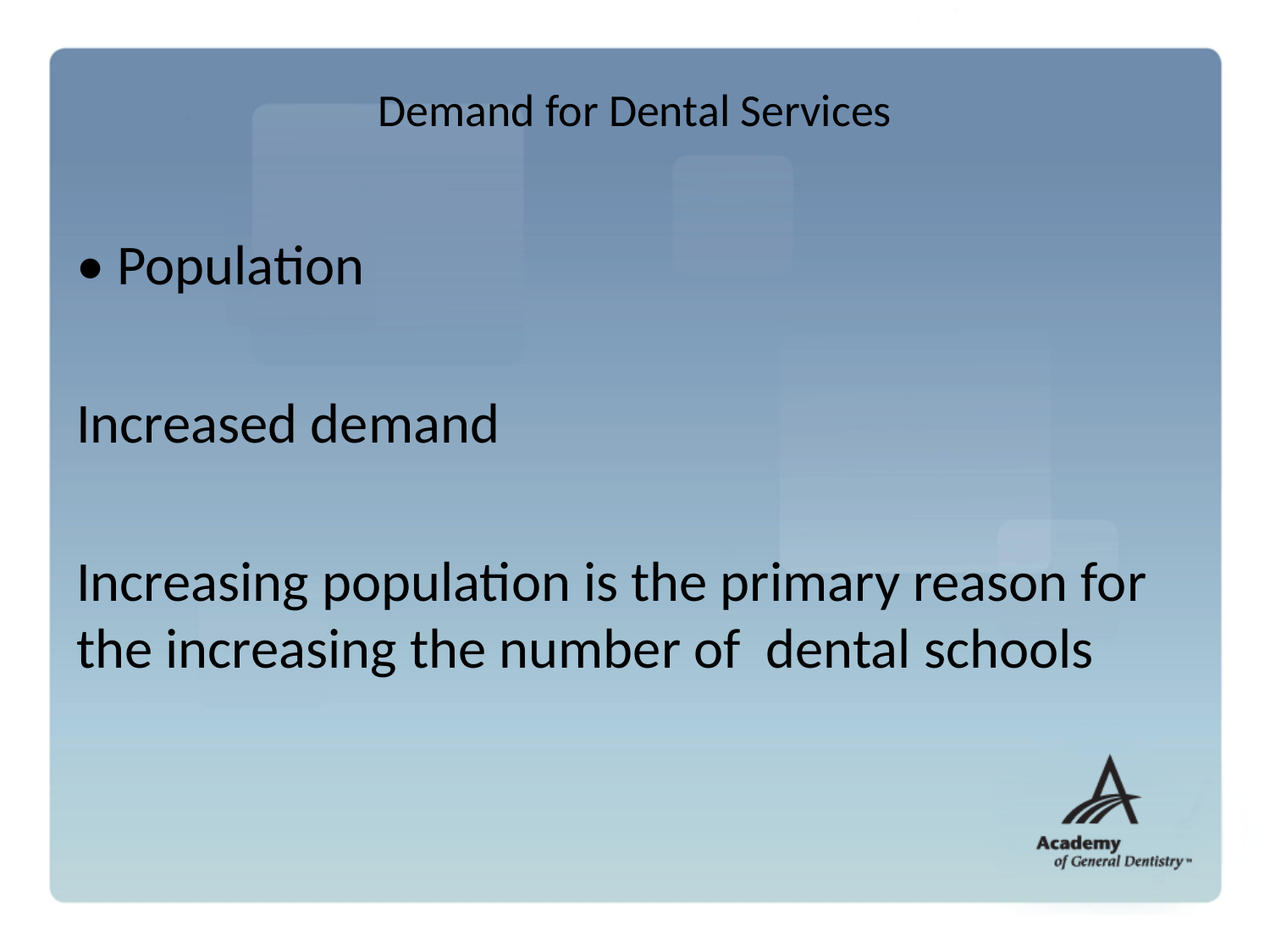

# Demand for Dental Services
• Population

Increased demand

Increasing population is the primary reason for the increasing the number of  dental schools